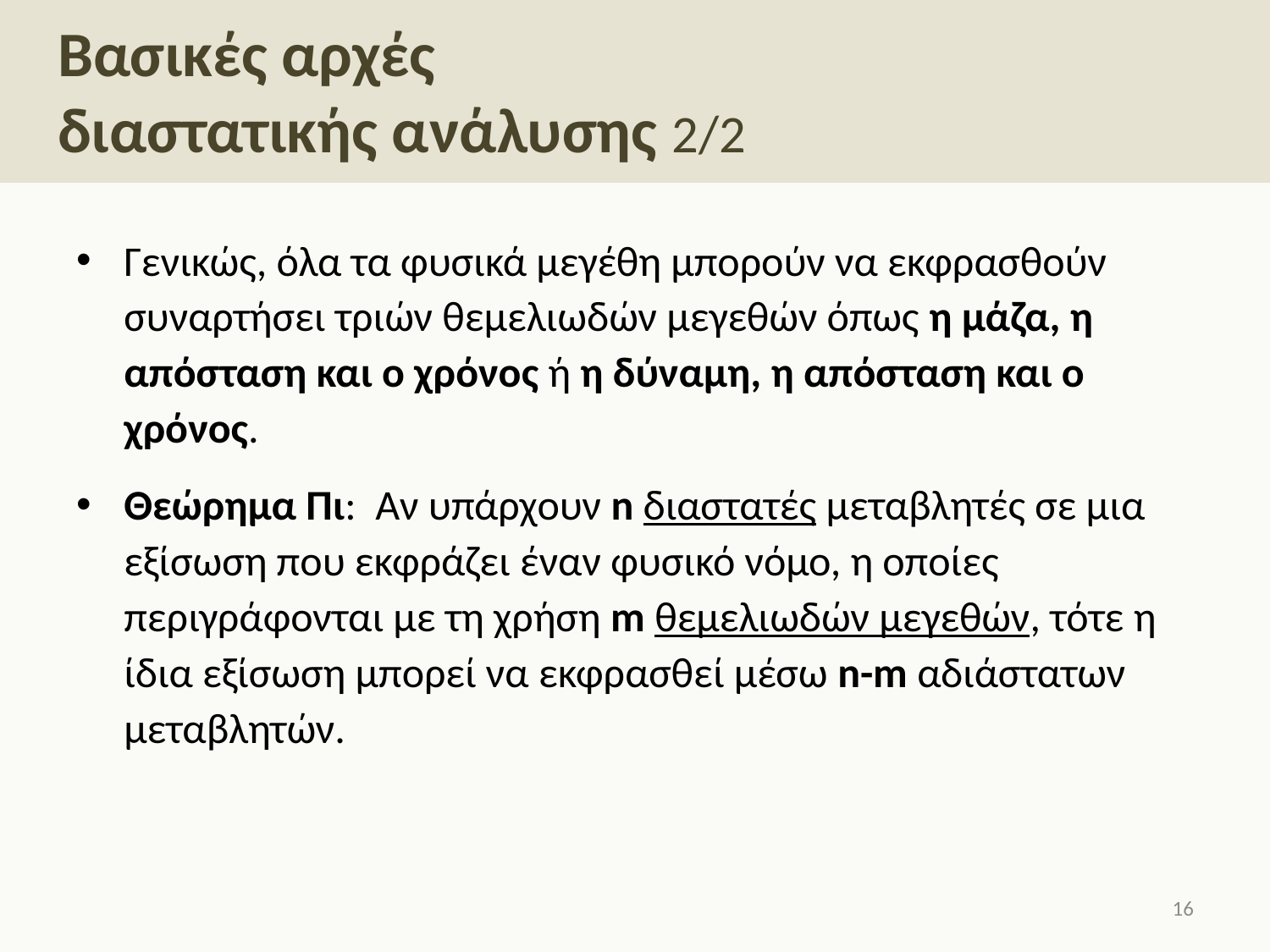

# Βασικές αρχές διαστατικής ανάλυσης 2/2
Γενικώς, όλα τα φυσικά μεγέθη μπορούν να εκφρασθούν συναρτήσει τριών θεμελιωδών μεγεθών όπως η μάζα, η απόσταση και ο χρόνος ή η δύναμη, η απόσταση και ο χρόνος.
Θεώρημα Πι:  Αν υπάρχουν n διαστατές μεταβλητές σε μια εξίσωση που εκφράζει έναν φυσικό νόμο, η οποίες περιγράφονται με τη χρήση m θεμελιωδών μεγεθών, τότε η ίδια εξίσωση μπορεί να εκφρασθεί μέσω n-m αδιάστατων μεταβλητών.
16